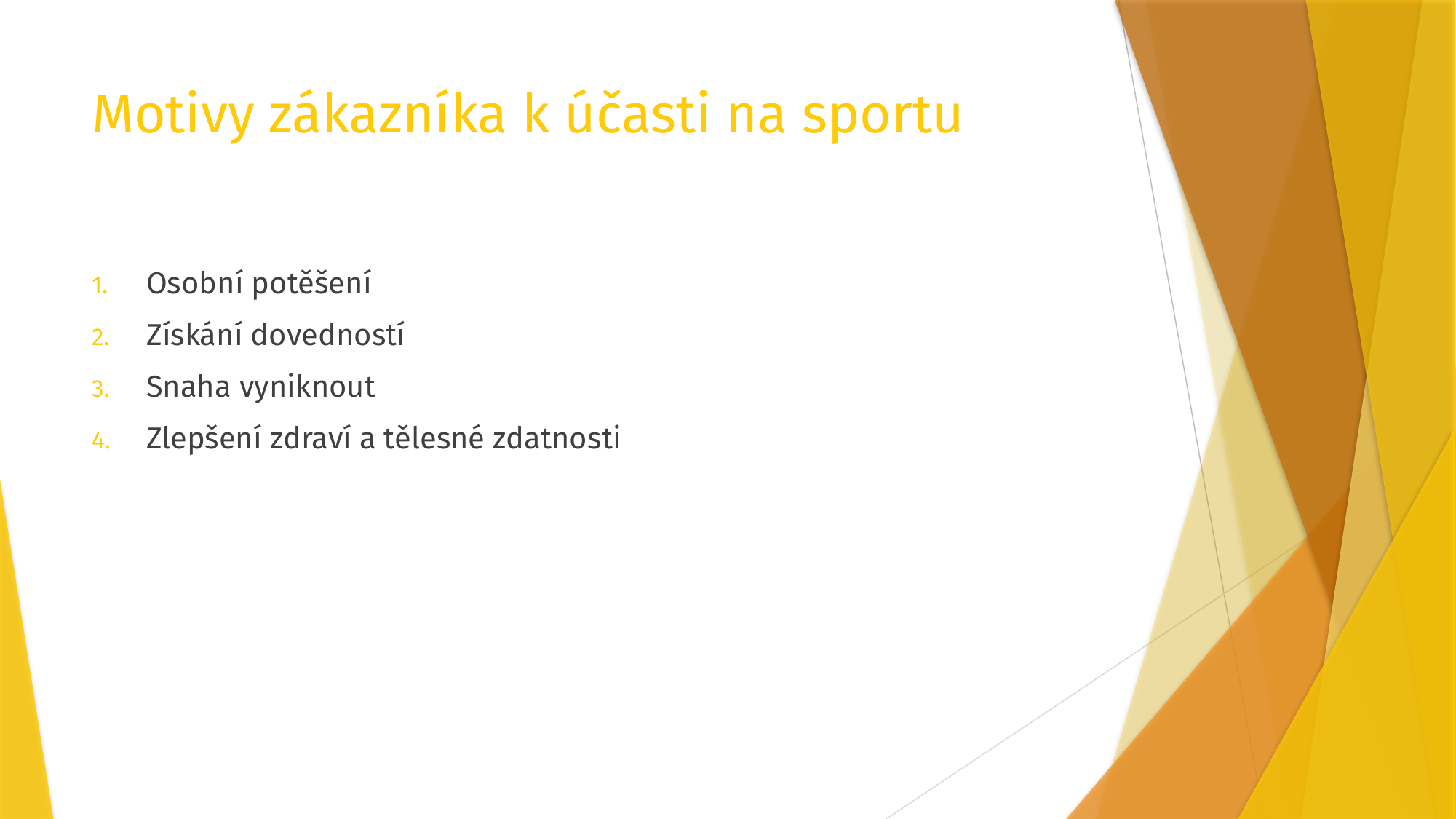

# Motivy zákazníka k účasti na sportu
Osobní potěšení
Získání dovedností
Snaha vyniknout
Zlepšení zdraví a tělesné zdatnosti